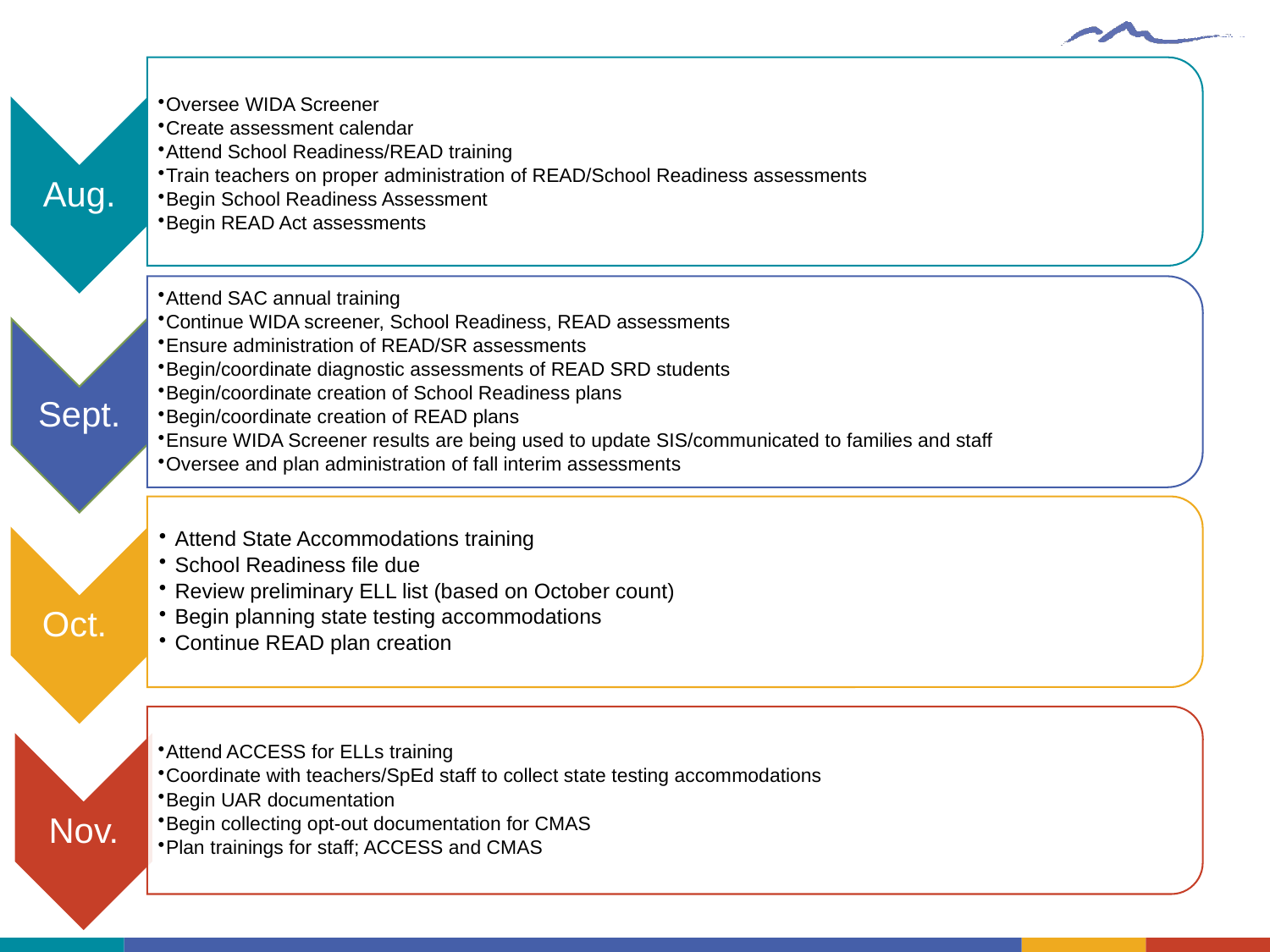

Aug.

Oversee WIDA Screener
Create assessment calendar
Attend School Readiness/READ training
Train teachers on proper administration of READ/School Readiness assessments
Begin School Readiness Assessment
Begin READ Act assessments
Sept.
Attend SAC annual training
Continue WIDA screener, School Readiness, READ assessments
Ensure administration of READ/SR assessments
Begin/coordinate diagnostic assessments of READ SRD students
Begin/coordinate creation of School Readiness plans
Begin/coordinate creation of READ plans
Ensure WIDA Screener results are being used to update SIS/communicated to families and staff
Oversee and plan administration of fall interim assessments
Oct.
Attend State Accommodations training
School Readiness file due
Review preliminary ELL list (based on October count)
Begin planning state testing accommodations
Continue READ plan creation
Nov.
Attend ACCESS for ELLs training
Coordinate with teachers/SpEd staff to collect state testing accommodations
Begin UAR documentation
Begin collecting opt-out documentation for CMAS
Plan trainings for staff; ACCESS and CMAS